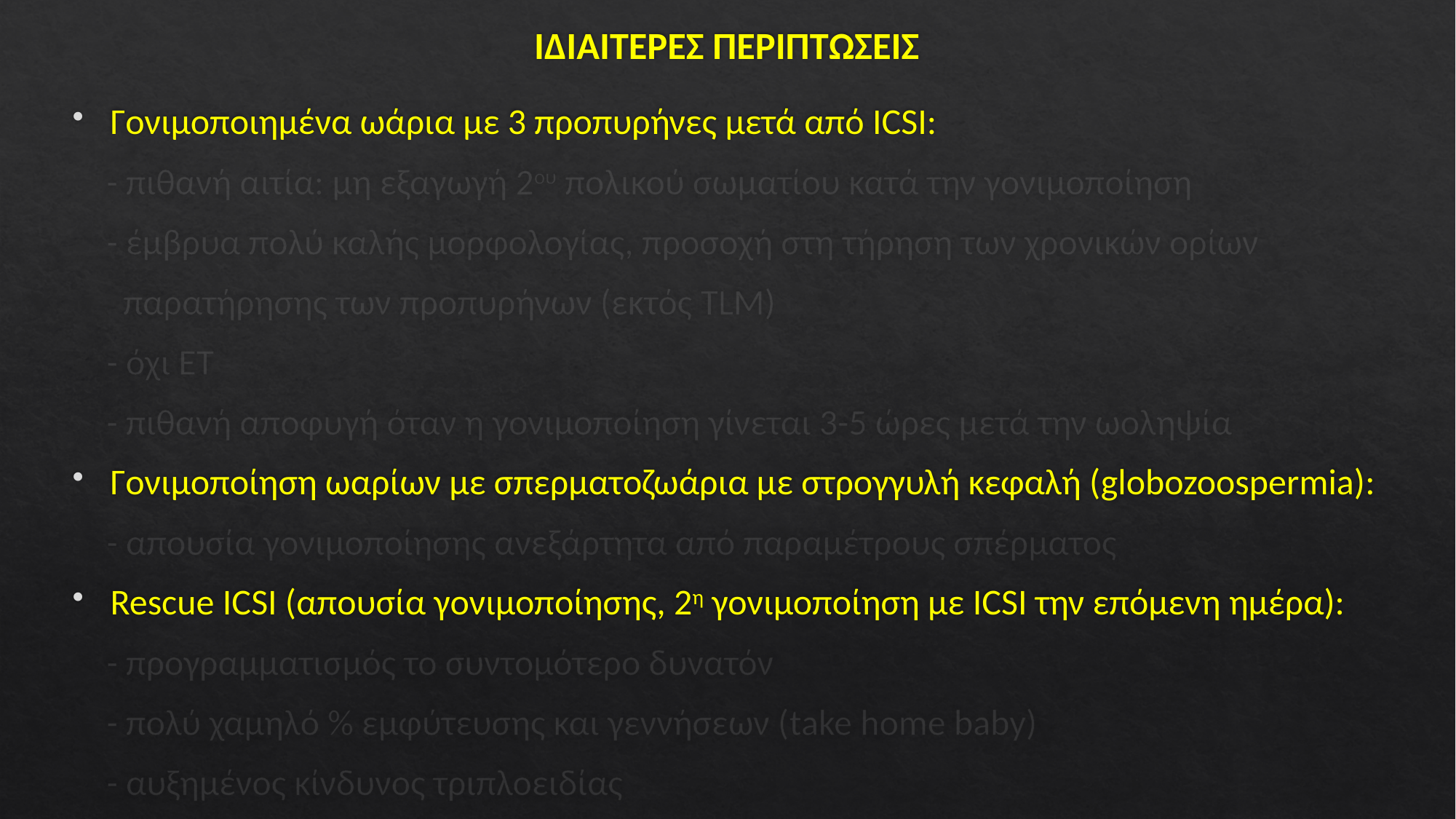

# ΙΔΙΑΙΤΕΡΕΣ ΠΕΡΙΠΤΩΣΕΙΣ
Γονιμοποιημένα ωάρια με 3 προπυρήνες μετά από ICSI:
    - πιθανή αιτία: μη εξαγωγή 2ου πολικού σωματίου κατά την γονιμοποίηση
    - έμβρυα πολύ καλής μορφολογίας, προσοχή στη τήρηση των χρονικών ορίων
      παρατήρησης των προπυρήνων (εκτός TLM)
    - όχι ΕΤ
    - πιθανή αποφυγή όταν η γονιμοποίηση γίνεται 3-5 ώρες μετά την ωοληψία
Γονιμοποίηση ωαρίων με σπερματοζωάρια με στρογγυλή κεφαλή (globozoospermia):
    - απουσία γονιμοποίησης ανεξάρτητα από παραμέτρους σπέρματος
Rescue ICSI (απουσία γονιμοποίησης, 2η γονιμοποίηση με ICSI την επόμενη ημέρα):
    - προγραμματισμός το συντομότερο δυνατόν
    - πολύ χαμηλό % εμφύτευσης και γεννήσεων (take home baby)
    - αυξημένος κίνδυνος τριπλοειδίας